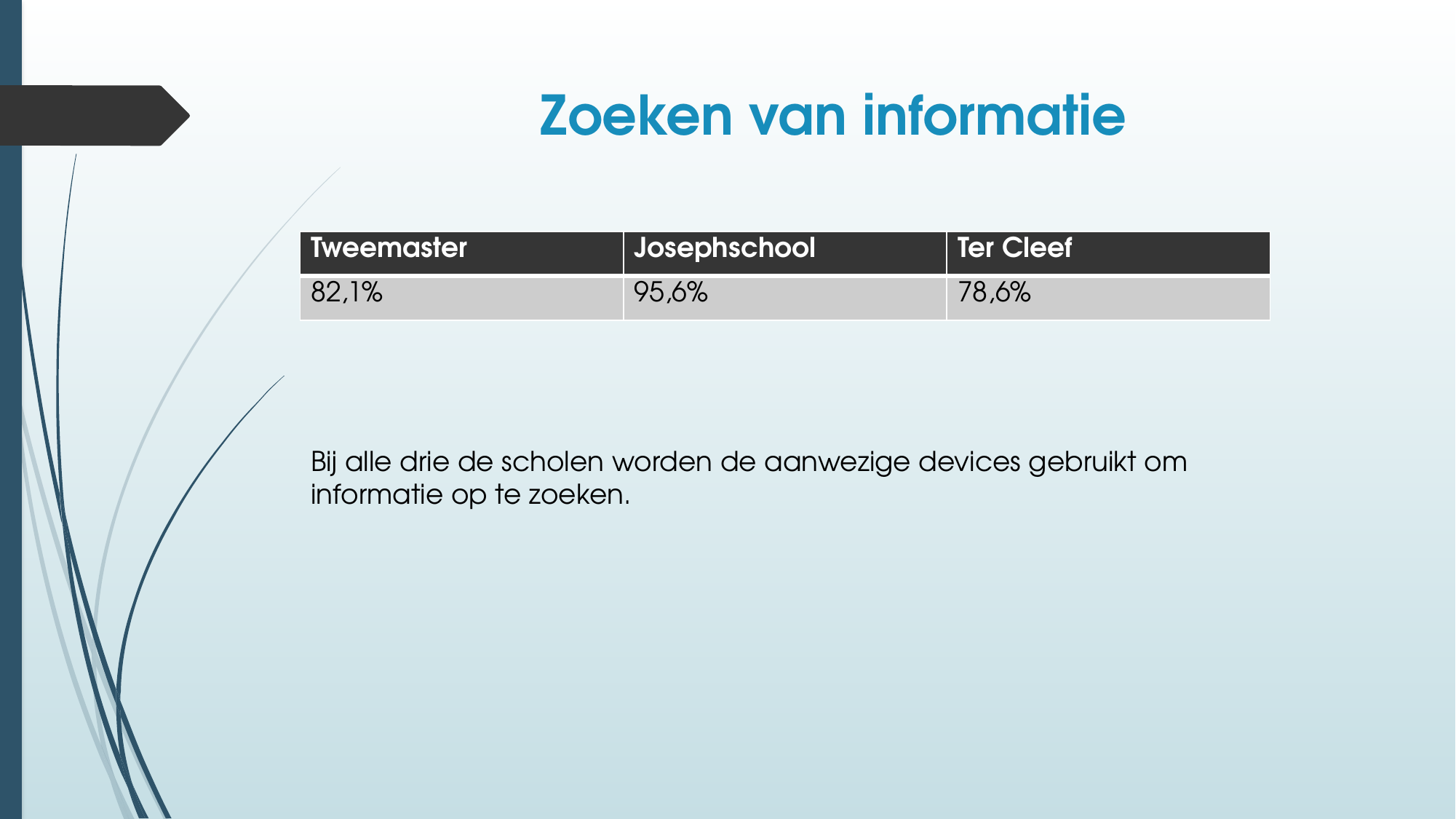

# Zoeken van informatie

| Tweemaster | Josephschool | Ter Cleef |
| --- | --- | --- |
| 82,1% | 95,6% | 78,6% |
Bij alle drie de scholen worden de aanwezige devices gebruikt om informatie op te zoeken.